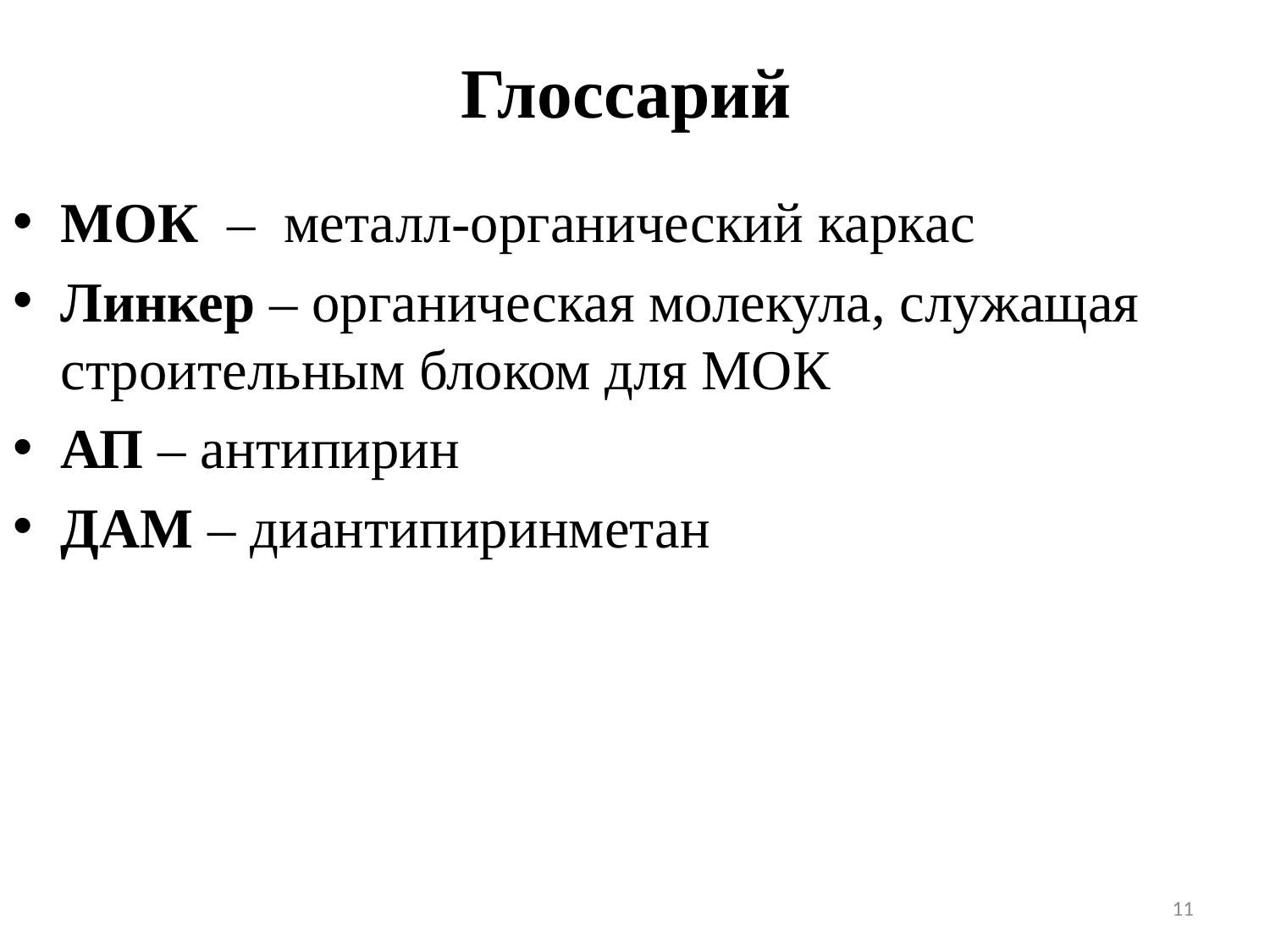

# Глоссарий
МОК  –  металл-органический каркас
Линкер – органическая молекула, служащая строительным блоком для МОК
АП – антипирин
ДАМ – диантипиринметан

11